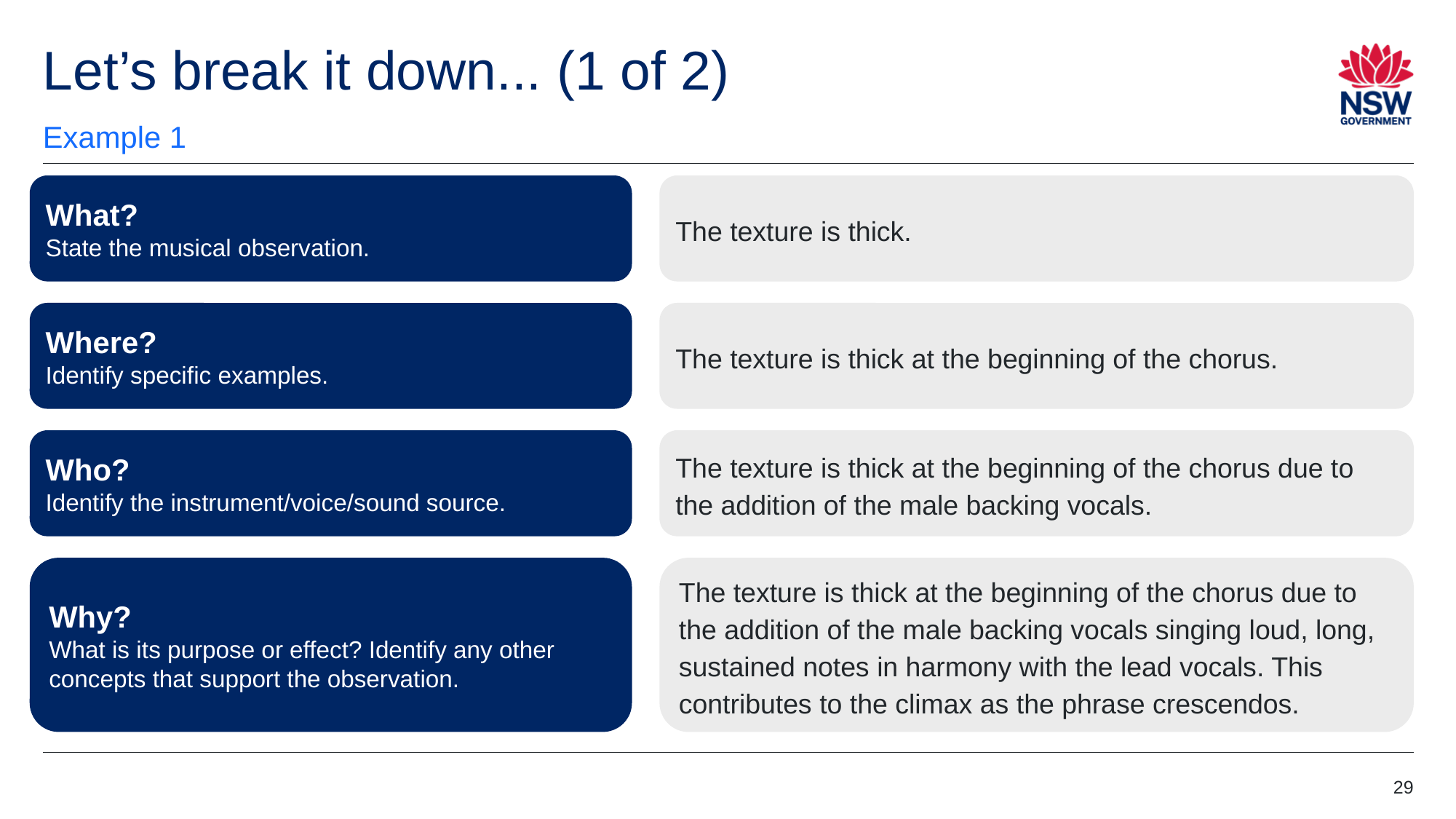

# Let’s break it down... (1 of 2)
Example 1
What?
State the musical observation.
The texture is thick.
Where?
Identify specific examples.
The texture is thick at the beginning of the chorus.
Who?
Identify the instrument/voice/sound source.
The texture is thick at the beginning of the chorus due to the addition of the male backing vocals.
Why?
What is its purpose or effect? Identify any other concepts that support the observation.
The texture is thick at the beginning of the chorus due to the addition of the male backing vocals singing loud, long, sustained notes in harmony with the lead vocals. This contributes to the climax as the phrase crescendos.
29